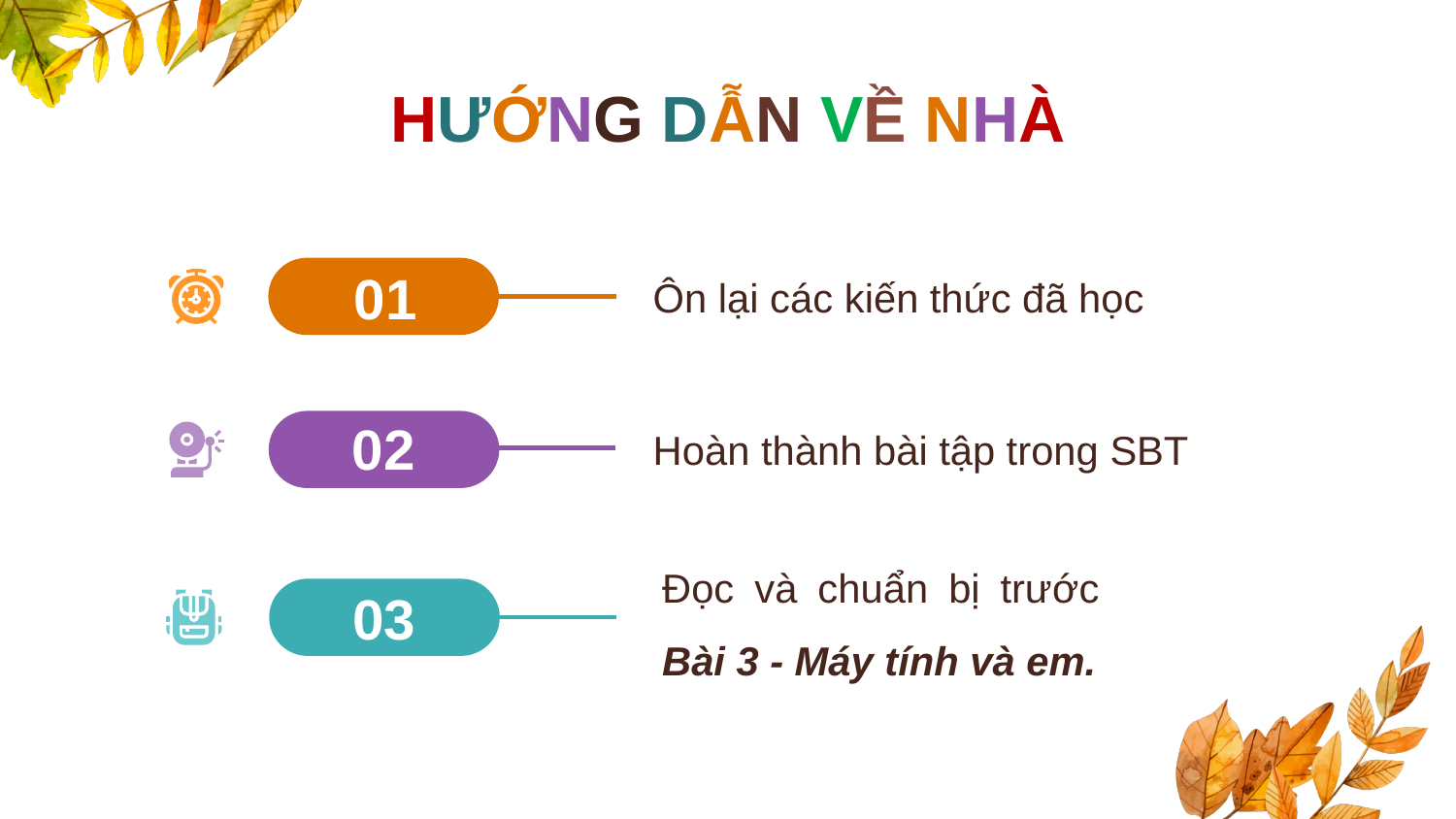

HƯỚNG DẪN VỀ NHÀ
Ôn lại các kiến thức đã học
01

# 02
Hoàn thành bài tập trong SBT

Đọc và chuẩn bị trước Bài 3 - Máy tính và em.
03